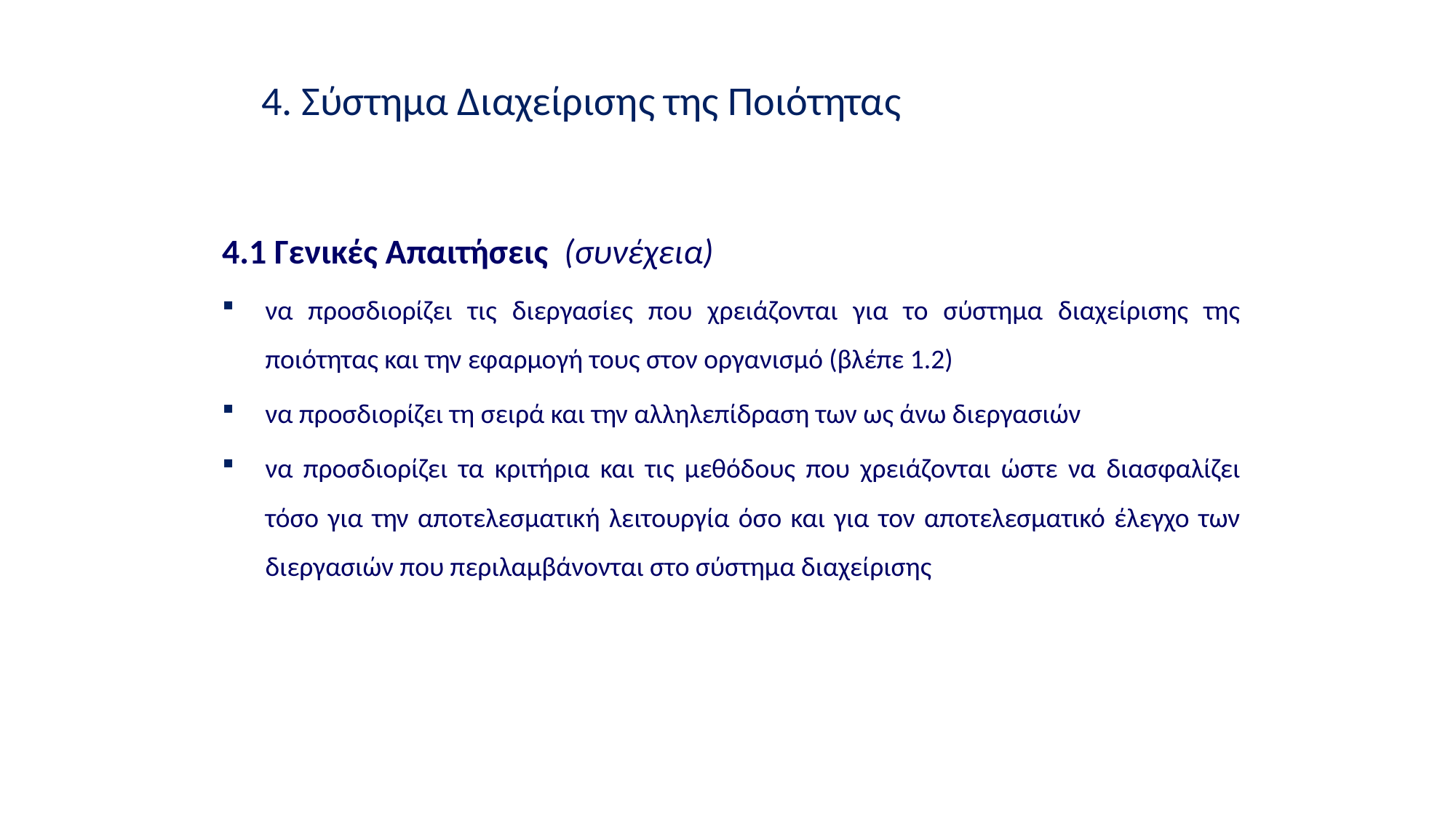

4. Σύστημα Διαχείρισης της Ποιότητας
4.1 Γενικές Απαιτήσεις  (συνέχεια)
να προσδιορίζει τις διεργασίες που χρειάζονται για το σύστημα διαχείρισης της ποιότητας και την εφαρμογή τους στον οργανισμό (βλέπε 1.2)
να προσδιορίζει τη σειρά και την αλληλεπίδραση των ως άνω διεργασιών
να προσδιορίζει τα κριτήρια και τις μεθόδους που χρειάζονται ώστε να διασφαλίζει τόσο για την αποτελεσματική λειτουργία όσο και για τον αποτελεσματικό έλεγχο των διεργασιών που περιλαμβάνονται στο σύστημα διαχείρισης